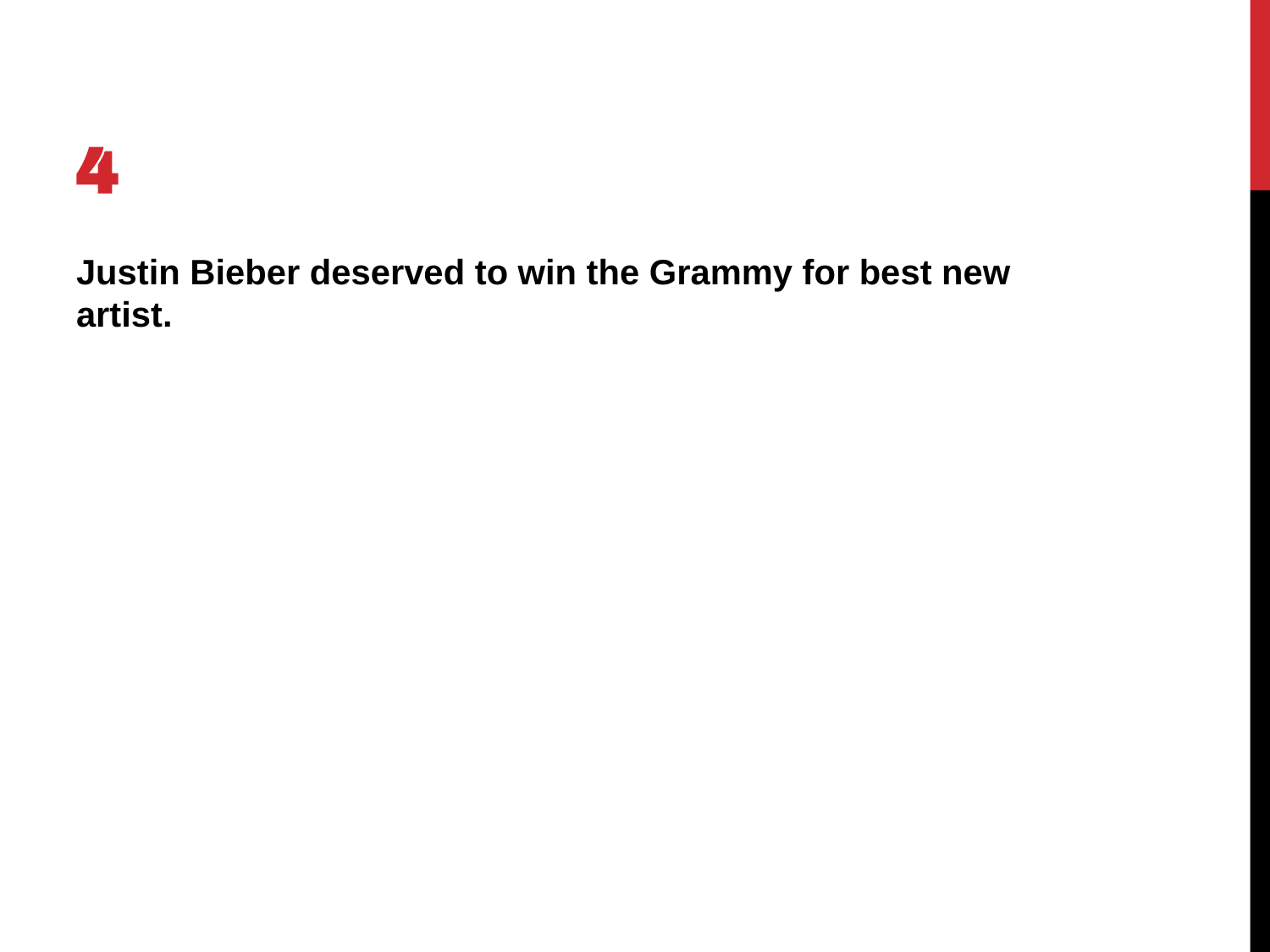

# 4
Justin Bieber deserved to win the Grammy for best new artist.